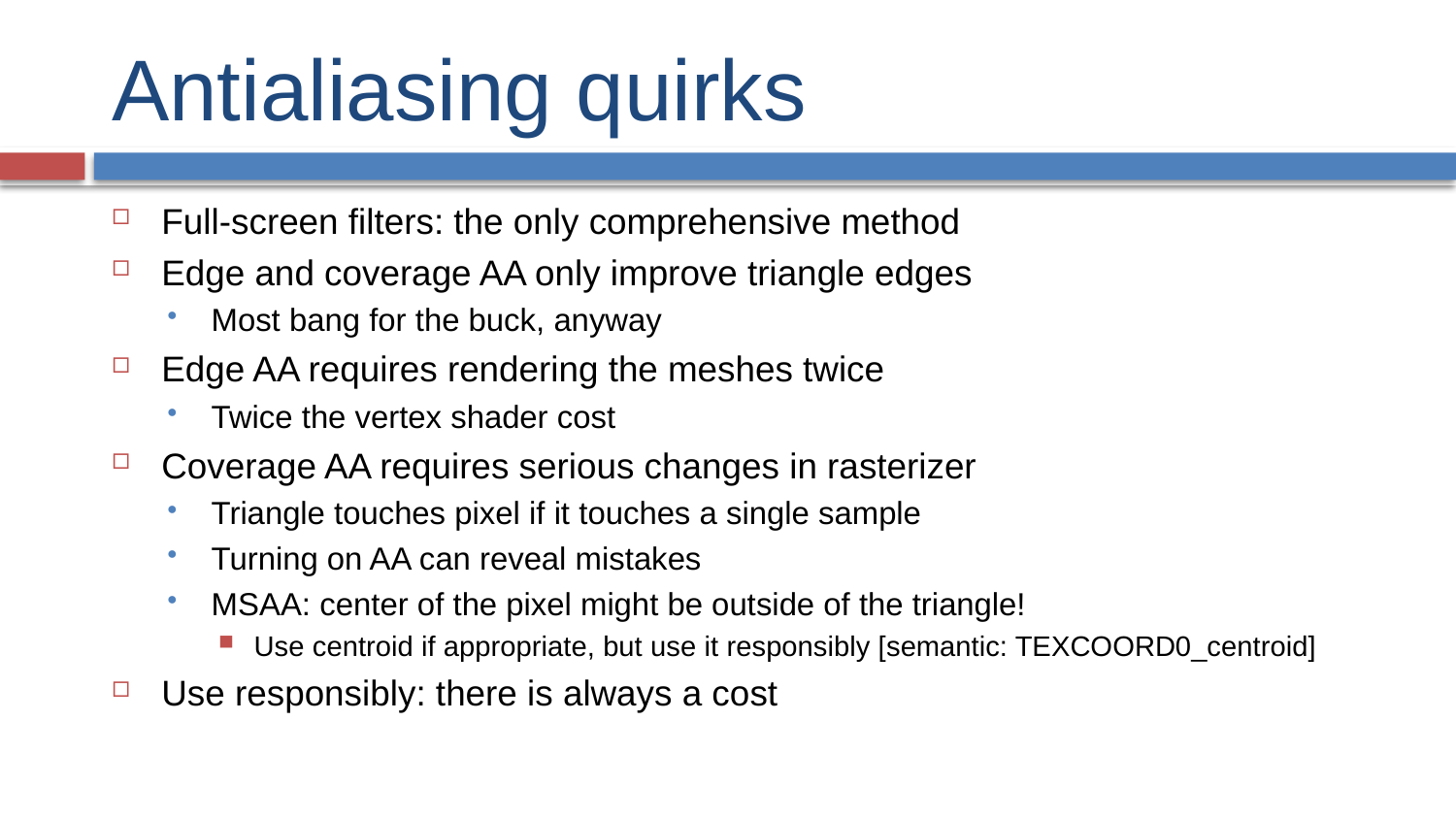

# Antialiasing quirks
Full-screen filters: the only comprehensive method
Edge and coverage AA only improve triangle edges
Most bang for the buck, anyway
Edge AA requires rendering the meshes twice
Twice the vertex shader cost
Coverage AA requires serious changes in rasterizer
Triangle touches pixel if it touches a single sample
Turning on AA can reveal mistakes
MSAA: center of the pixel might be outside of the triangle!
Use centroid if appropriate, but use it responsibly [semantic: TEXCOORD0_centroid]
Use responsibly: there is always a cost